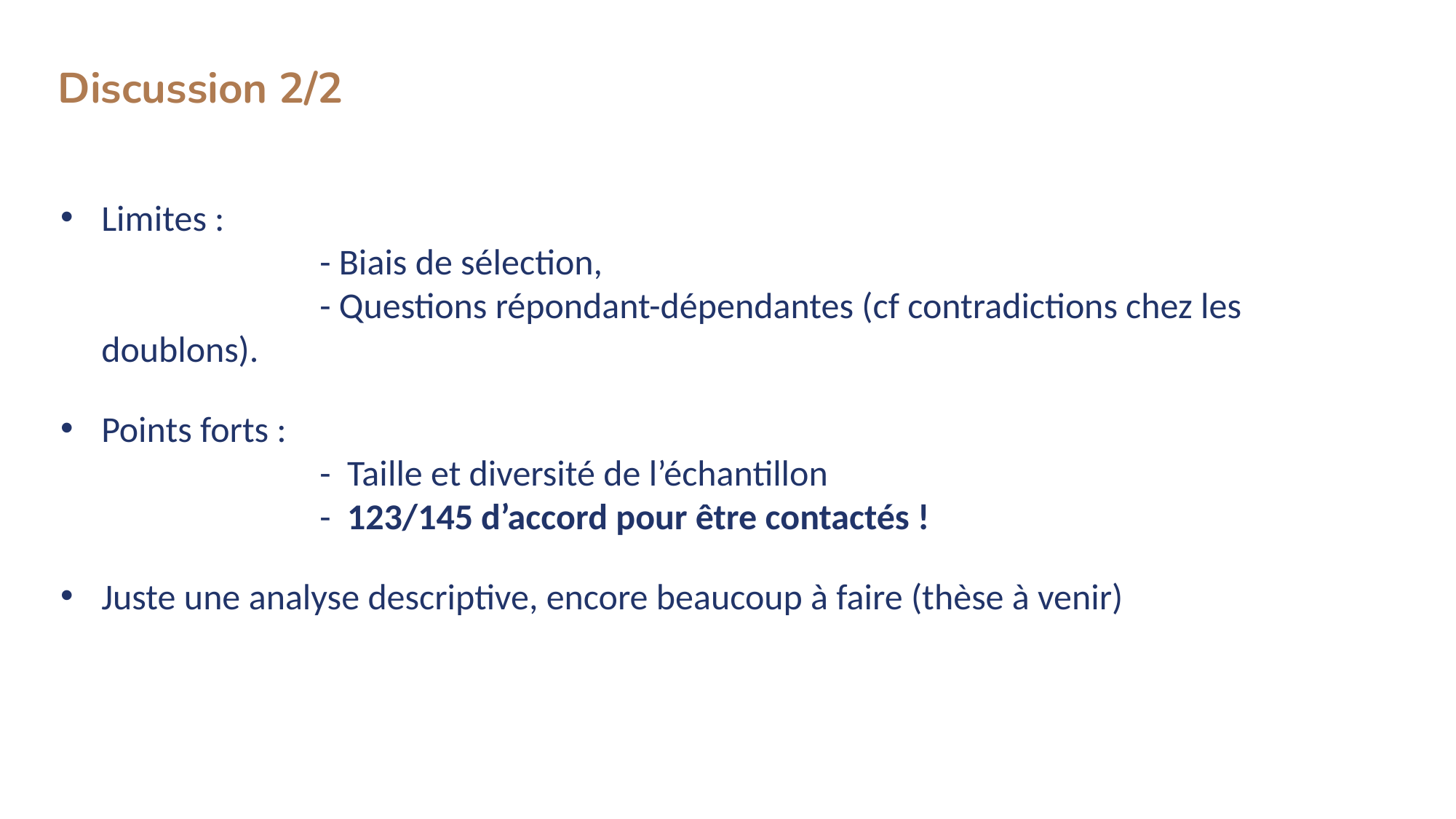

# Discussion 2/2
Limites :
		- Biais de sélection,
		- Questions répondant-dépendantes (cf contradictions chez les doublons).
Points forts :
		-  Taille et diversité de l’échantillon
		-  123/145 d’accord pour être contactés !
Juste une analyse descriptive, encore beaucoup à faire (thèse à venir)